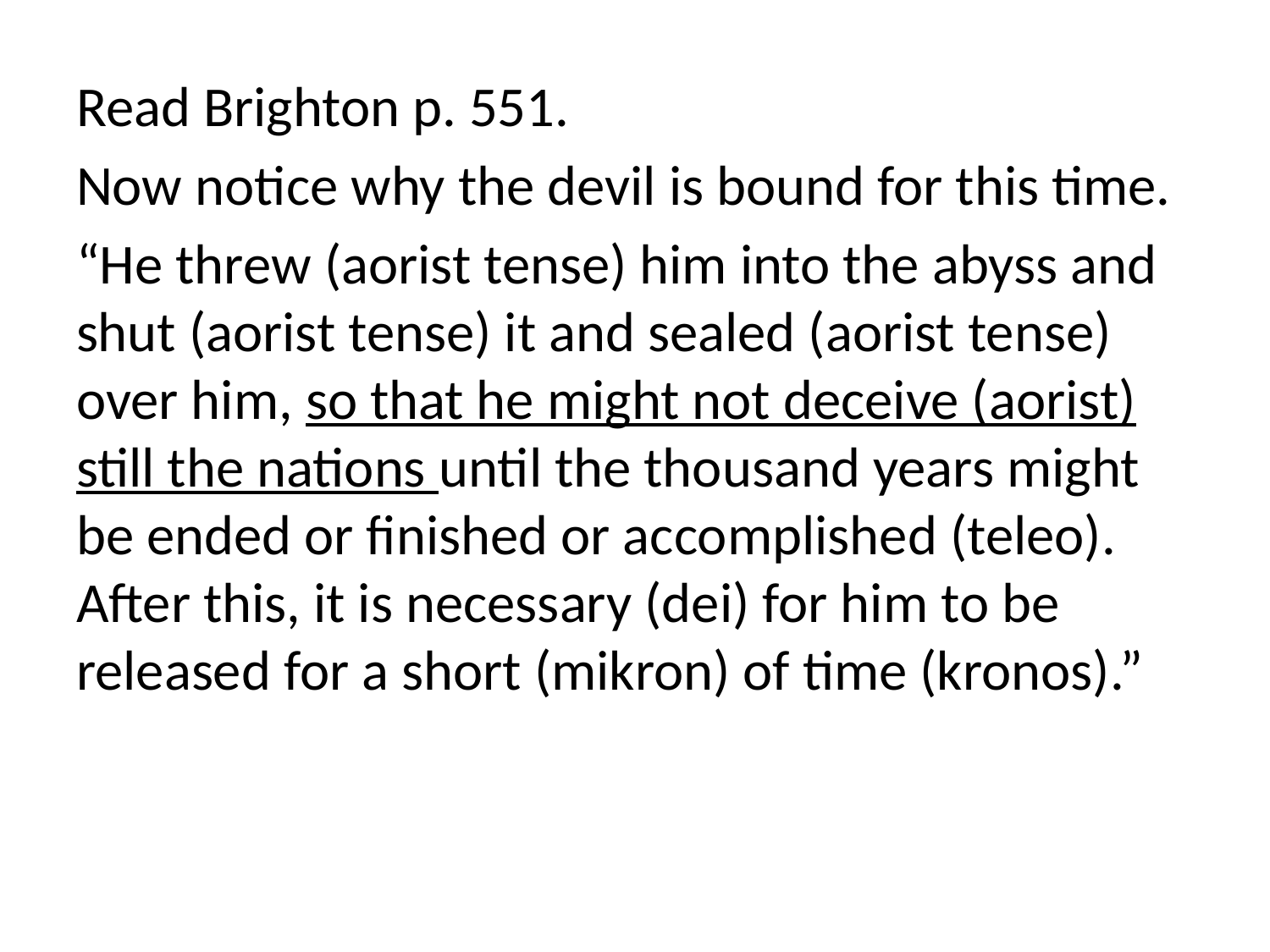

Read Brighton p. 551.
Now notice why the devil is bound for this time.
“He threw (aorist tense) him into the abyss and shut (aorist tense) it and sealed (aorist tense) over him, so that he might not deceive (aorist) still the nations until the thousand years might be ended or finished or accomplished (teleo).  After this, it is necessary (dei) for him to be released for a short (mikron) of time (kronos).”